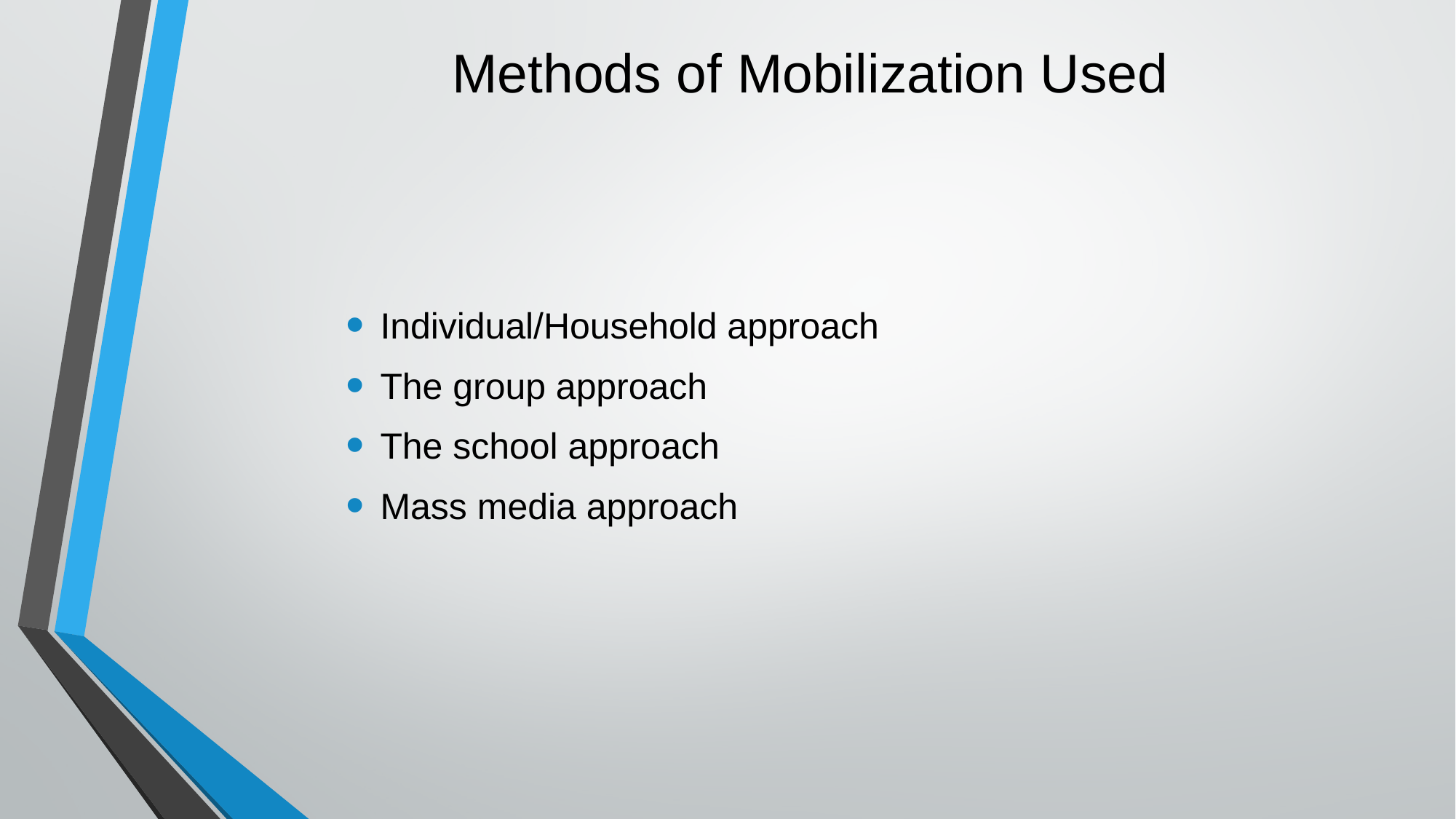

# Methods of Mobilization Used

Individual/Household approach
The group approach
The school approach
Mass media approach